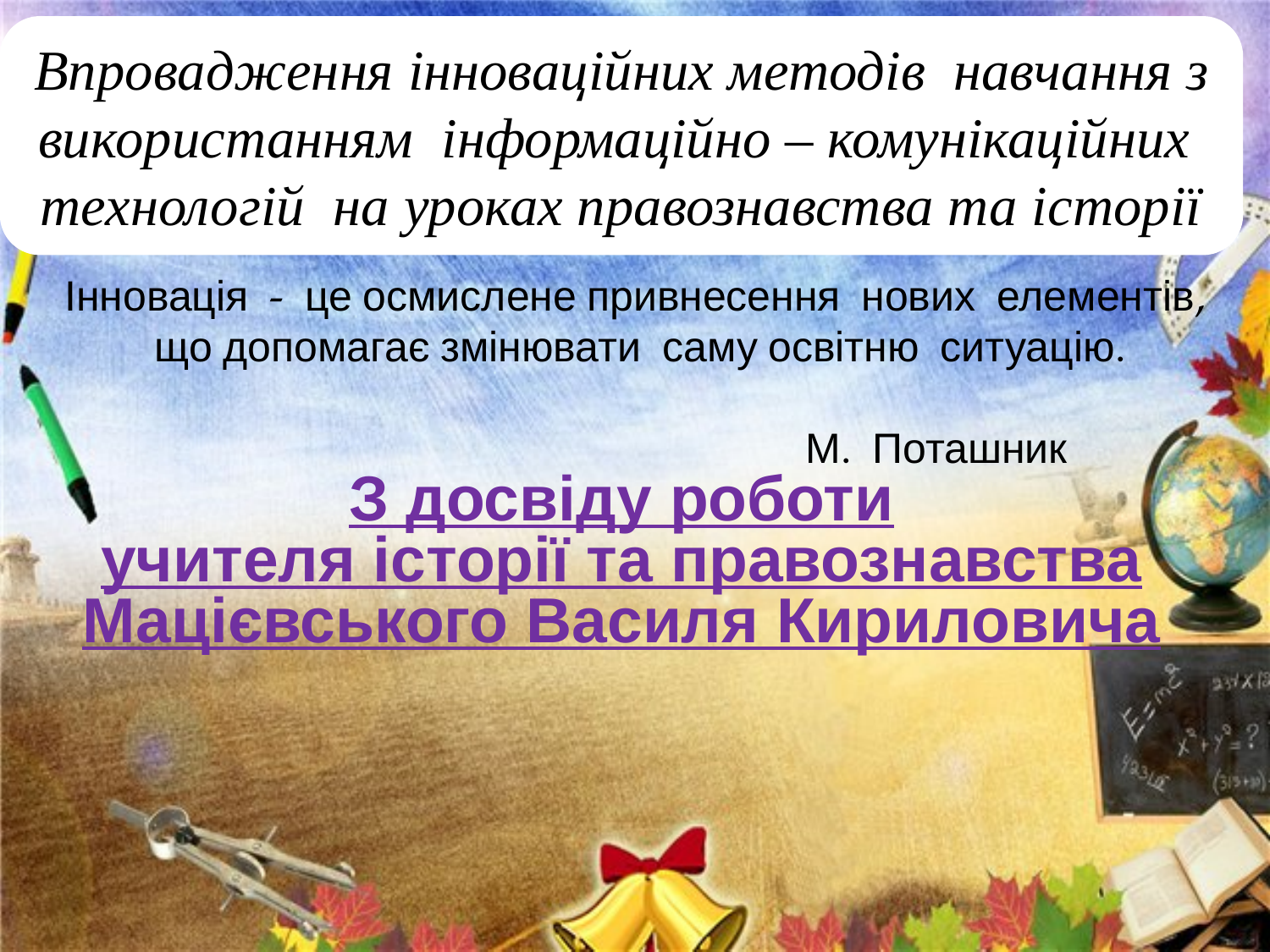

Впровадження інноваційних методів  навчання з використанням  інформаційно – комунікаційних  технологій  на уроках правознавства та історії
Інновація  -  це осмислене привнесення  нових  елементів,
 що допомагає змінювати  саму освітню  ситуацію.
                                                         М.  Поташник
З досвіду роботи
учителя історії та правознавства
Мацієвського Василя Кириловича